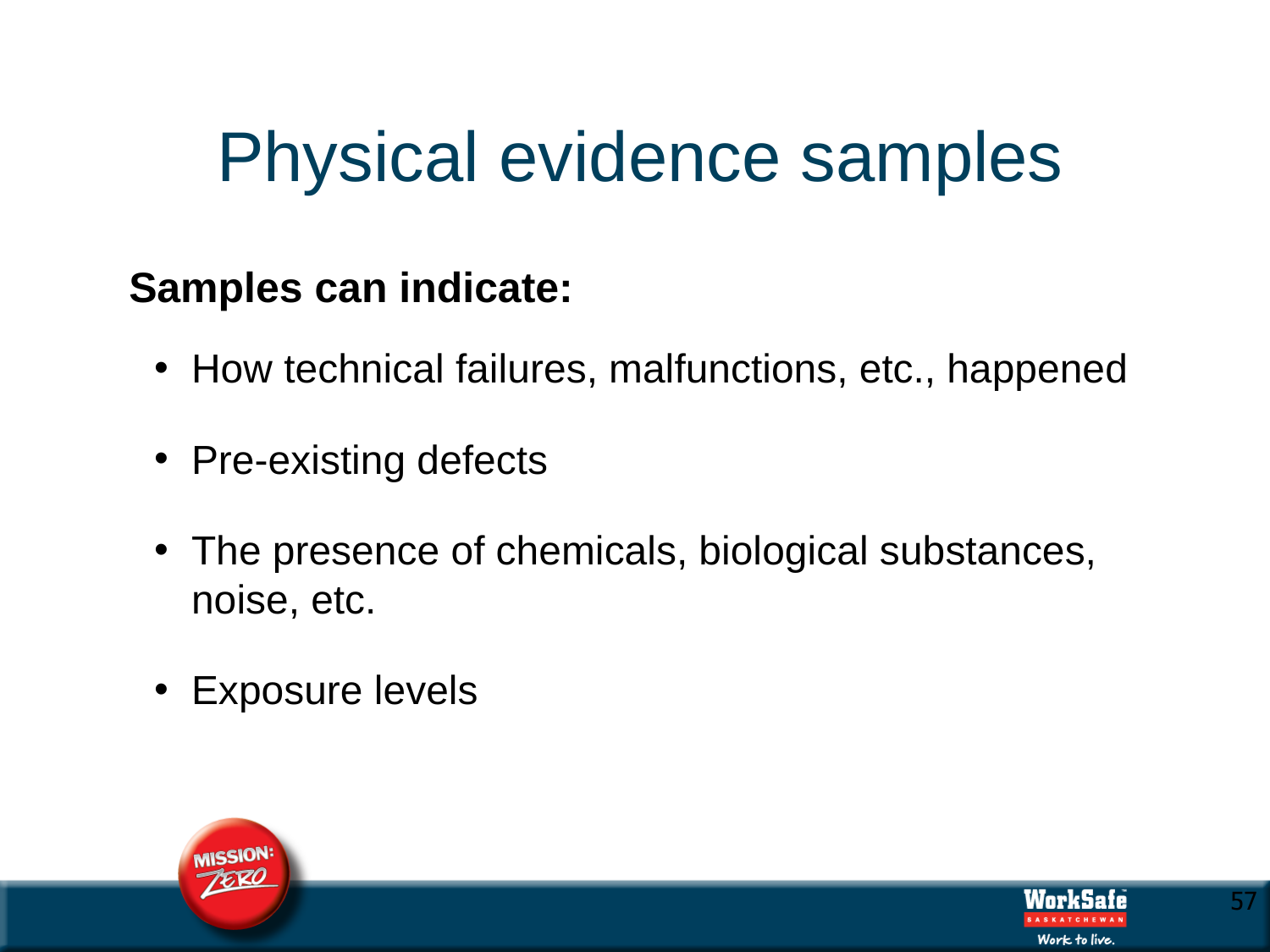

# Physical evidence samples
Samples can indicate:
How technical failures, malfunctions, etc., happened
Pre-existing defects
The presence of chemicals, biological substances, noise, etc.
Exposure levels